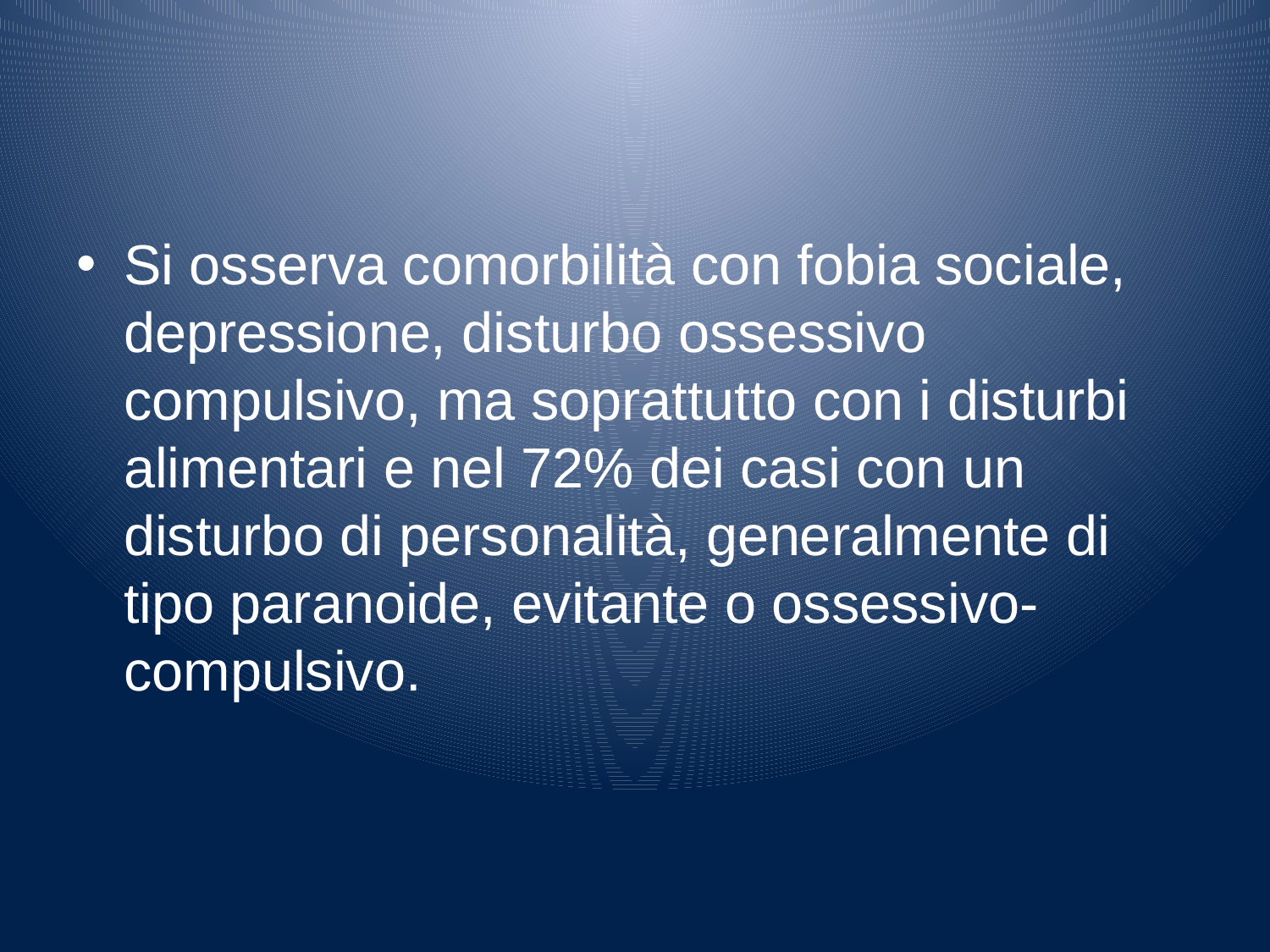

#
Si osserva comorbilità con fobia sociale, depressione, disturbo ossessivo compulsivo, ma soprattutto con i disturbi alimentari e nel 72% dei casi con un disturbo di personalità, generalmente di tipo paranoide, evitante o ossessivo-compulsivo.